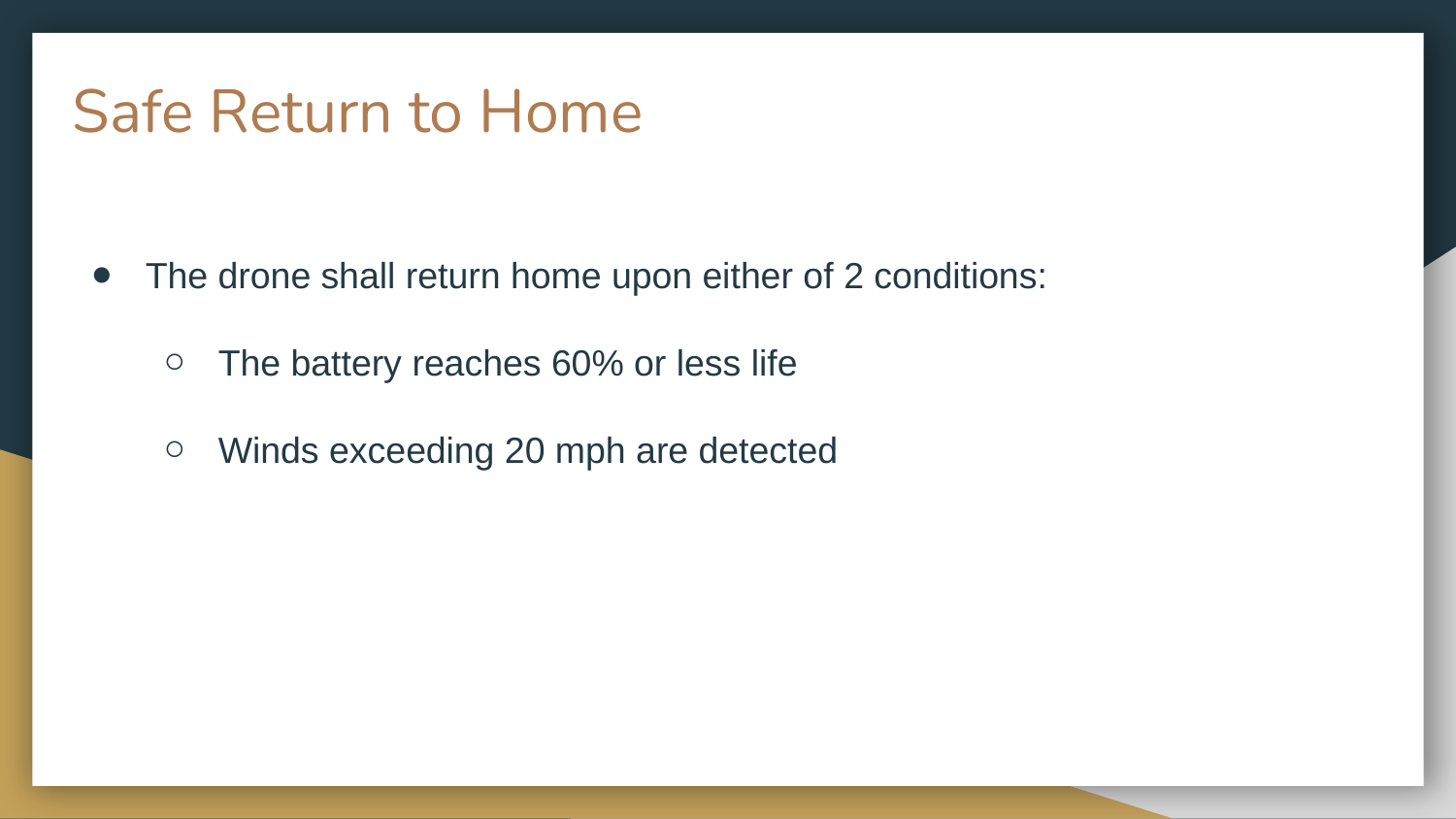

# Safe Return to Home
The drone shall return home upon either of 2 conditions:
The battery reaches 60% or less life
Winds exceeding 20 mph are detected